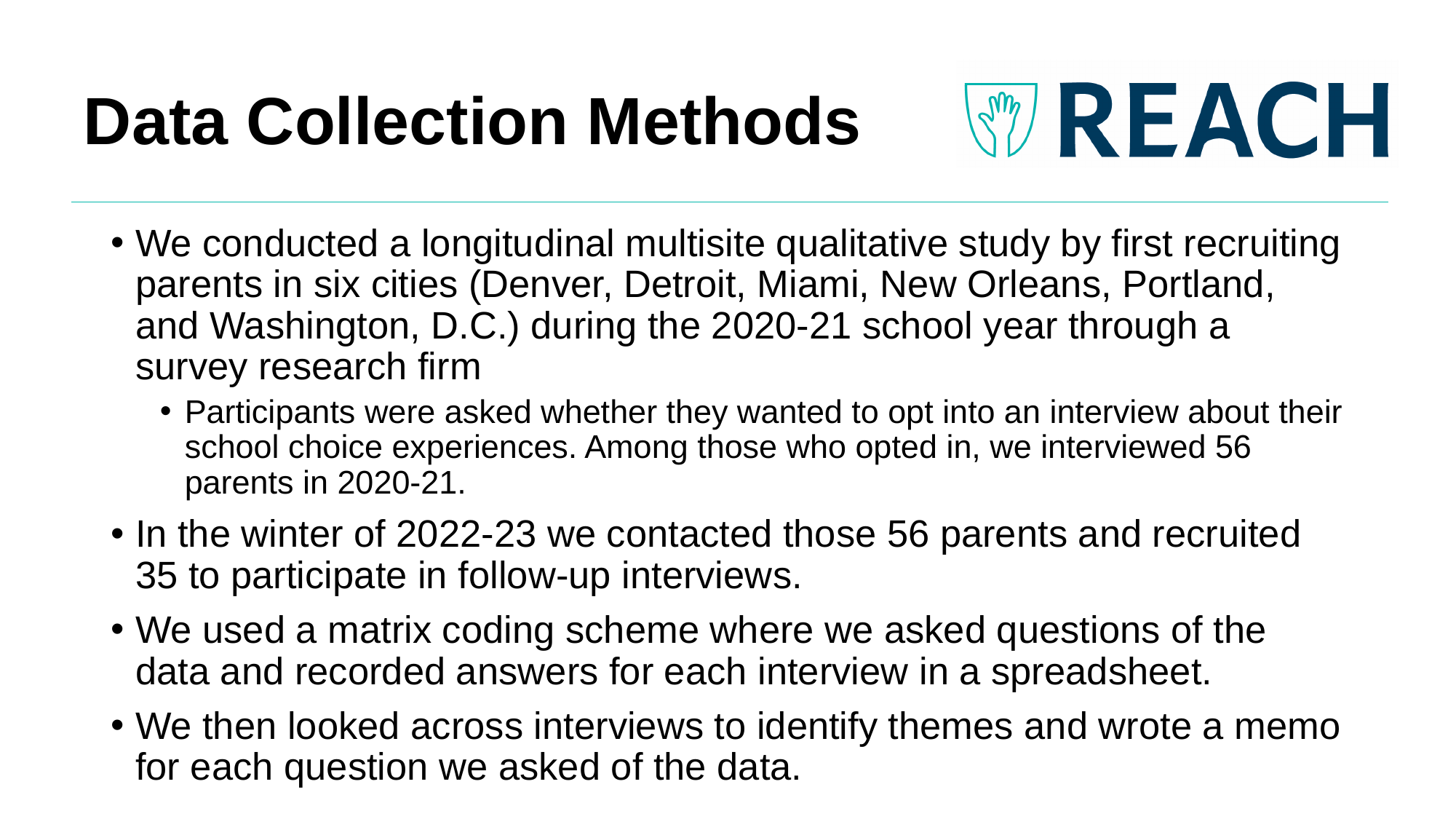

# Data Collection Methods
We conducted a longitudinal multisite qualitative study by first recruiting parents in six cities (Denver, Detroit, Miami, New Orleans, Portland, and Washington, D.C.) during the 2020-21 school year through a survey research firm
Participants were asked whether they wanted to opt into an interview about their school choice experiences. Among those who opted in, we interviewed 56 parents in 2020-21.
In the winter of 2022-23 we contacted those 56 parents and recruited 35 to participate in follow-up interviews.
We used a matrix coding scheme where we asked questions of the data and recorded answers for each interview in a spreadsheet.
We then looked across interviews to identify themes and wrote a memo for each question we asked of the data.